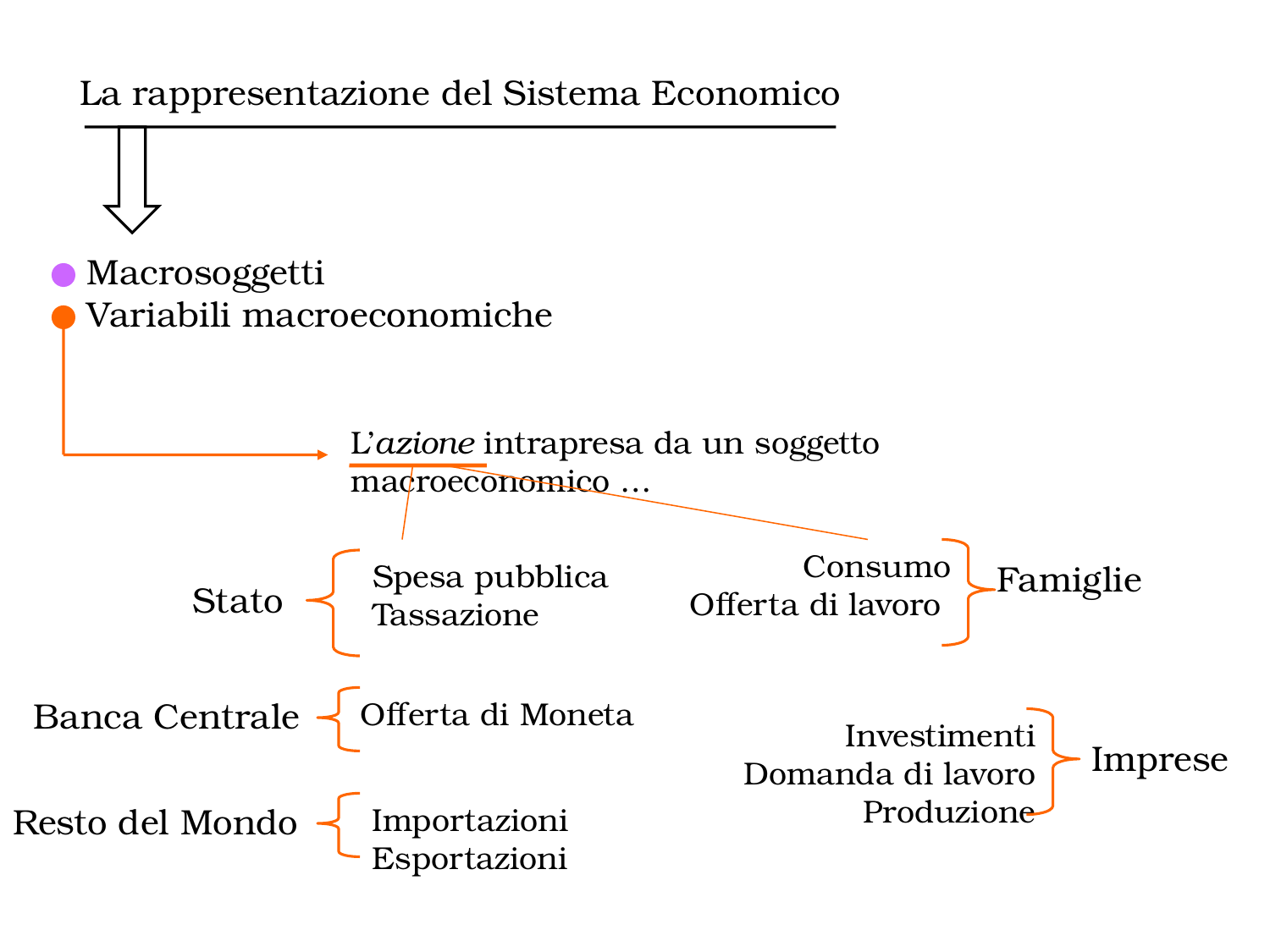

La rappresentazione del Sistema Economico

Macrosoggetti
Variabili macroeconomiche

L’azione intrapresa da un soggetto macroeconomico …

Famiglie
Stato
Banca Centrale
Imprese
Resto del Mondo
Consumo
Offerta di lavoro
Spesa pubblica
Tassazione
Offerta di Moneta
Investimenti
Domanda di lavoro
Produzione
Importazioni
Esportazioni